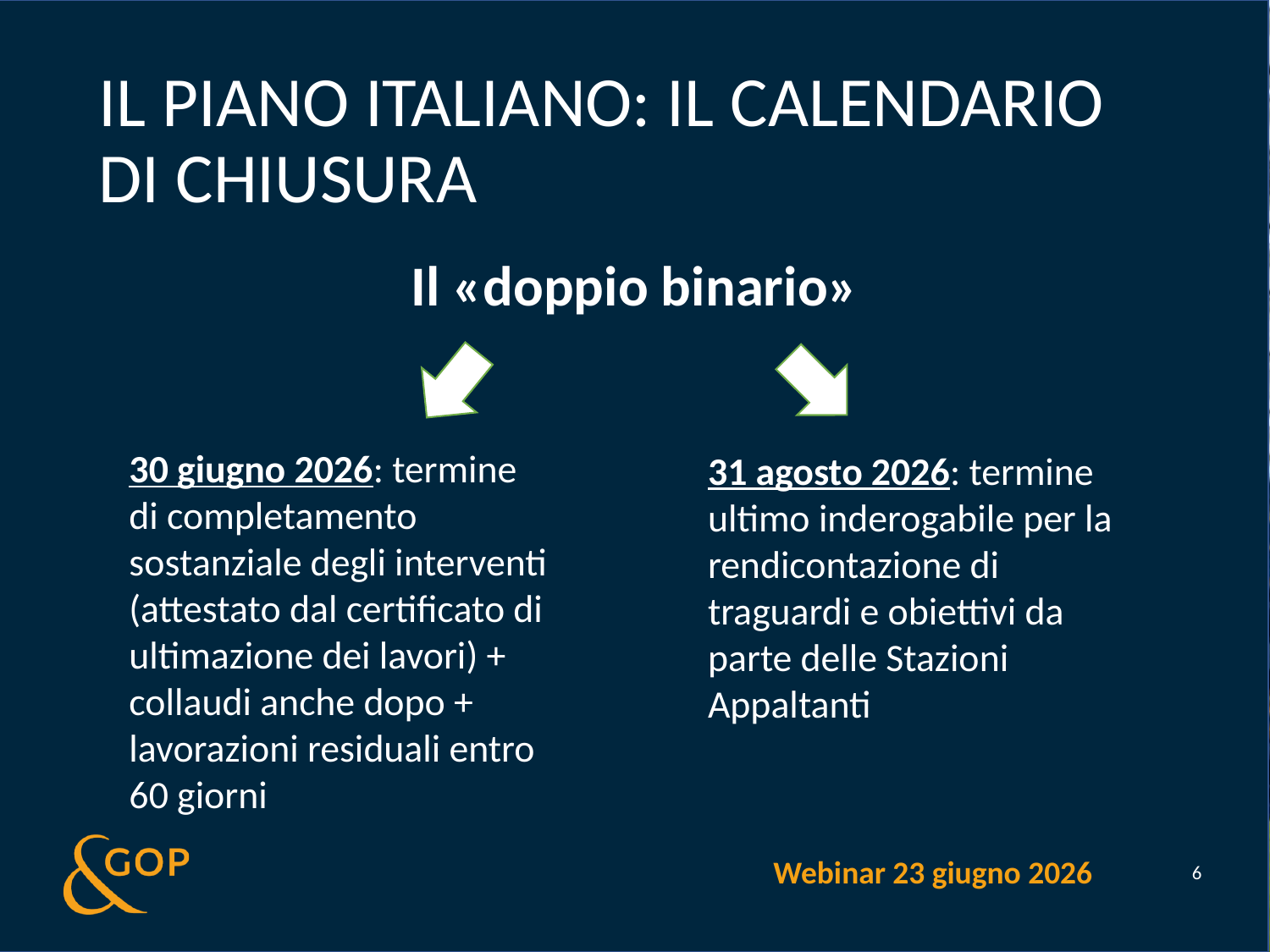

# Il piano italiano: il calendario di chiusura
Il «doppio binario»

30 giugno 2026: termine di completamento sostanziale degli interventi (attestato dal certificato di ultimazione dei lavori) + collaudi anche dopo + lavorazioni residuali entro 60 giorni
31 agosto 2026: termine ultimo inderogabile per la rendicontazione di traguardi e obiettivi da parte delle Stazioni Appaltanti
Webinar 23 giugno 2026
6